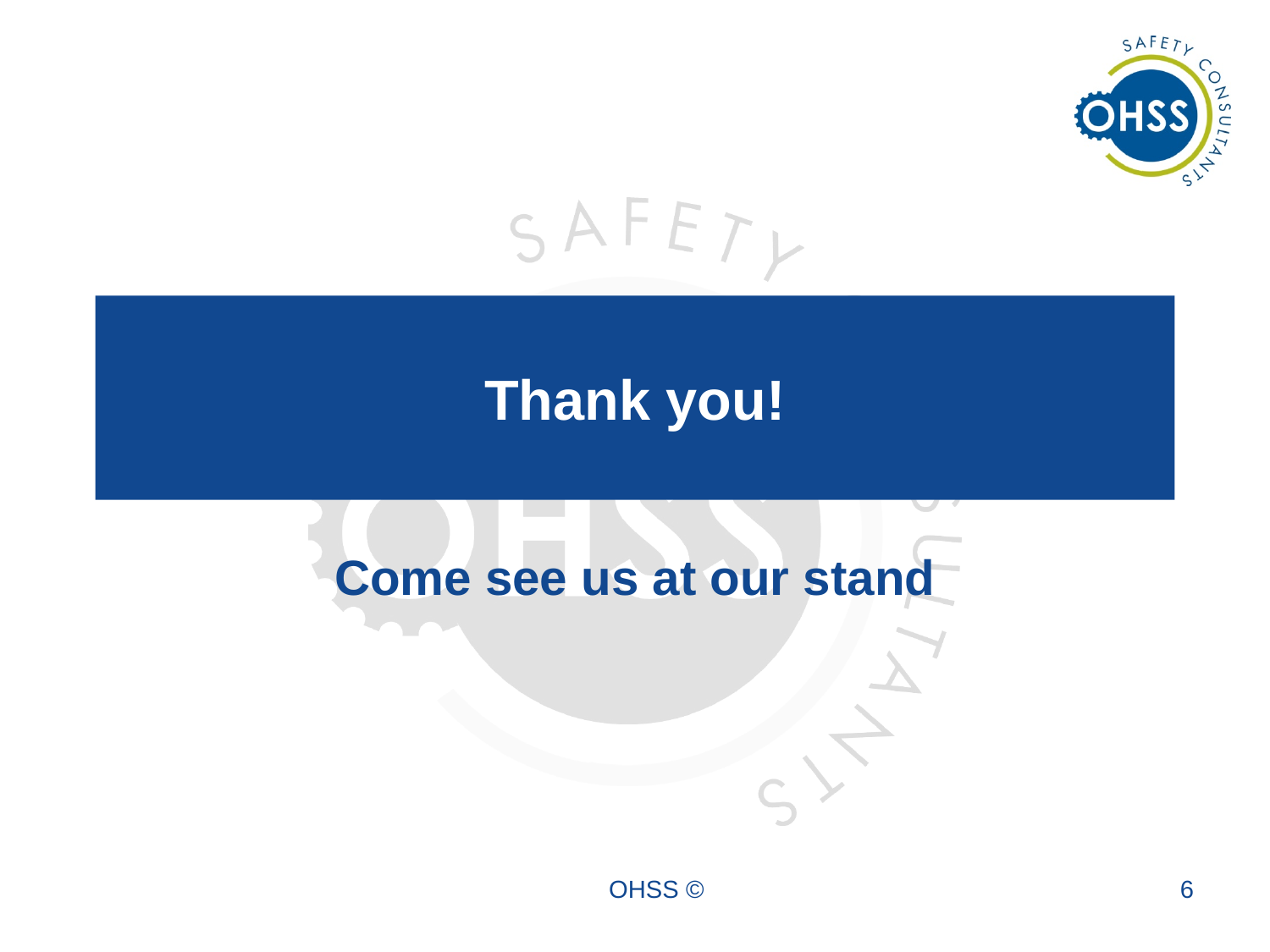

# Thank you!
Come see us at our stand
OHSS ©

6